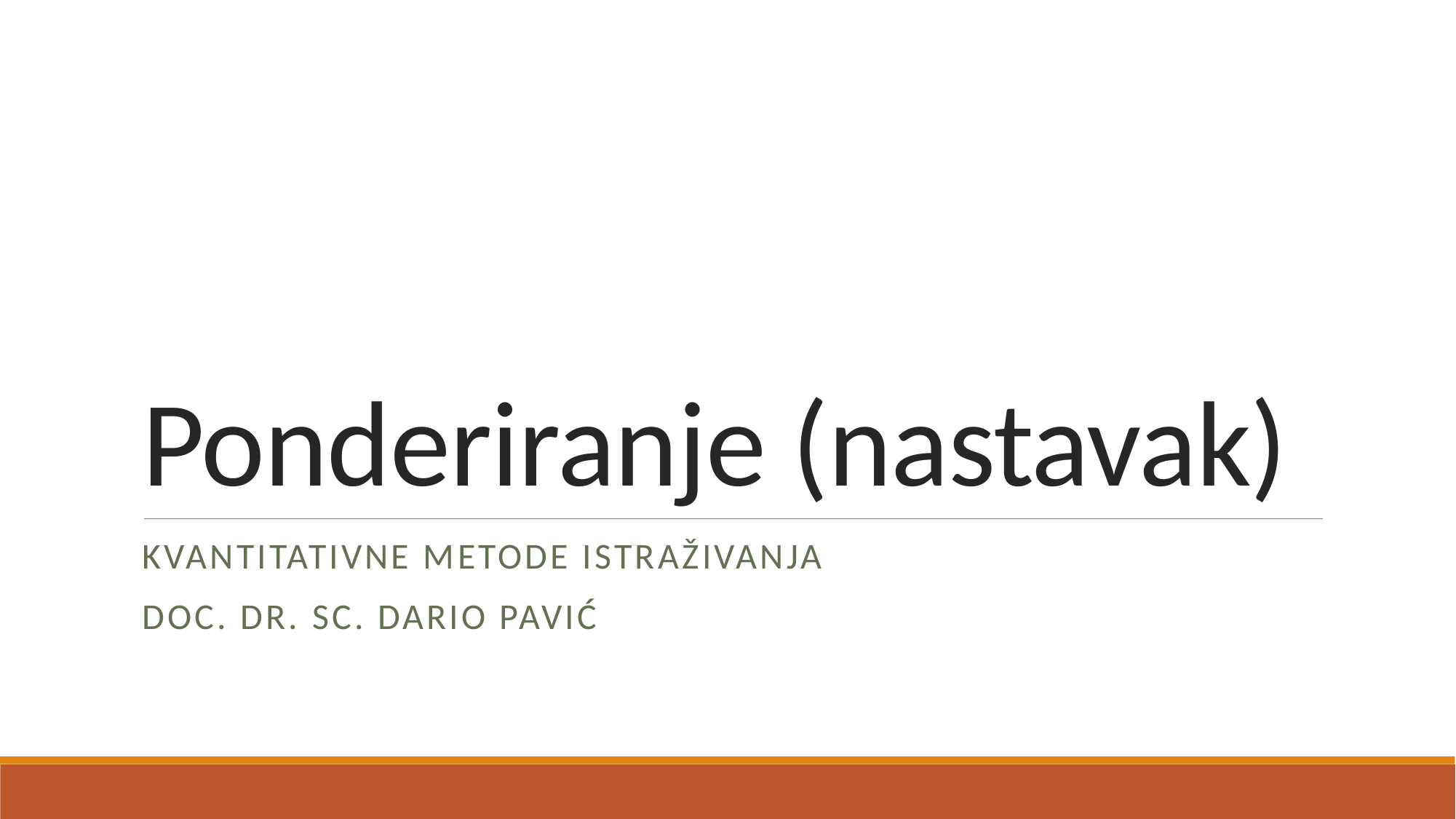

# Ponderiranje (nastavak)
Kvantitativne metode istraživanja
Doc. Dr. sc. Dario pavić